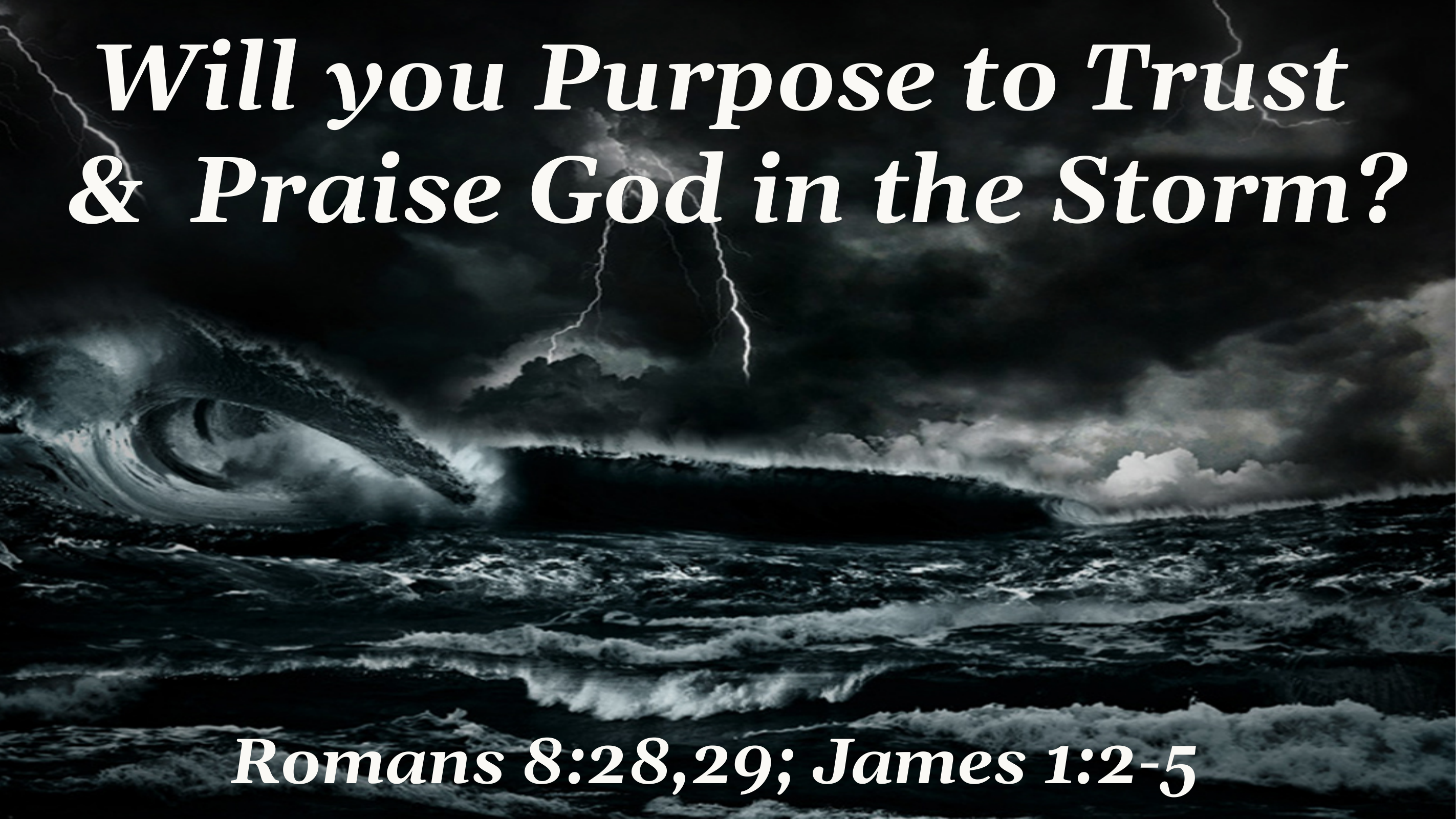

# Will you Purpose to Trust &  Praise God in the Storm?
Romans 8:28,29; James 1:2-5